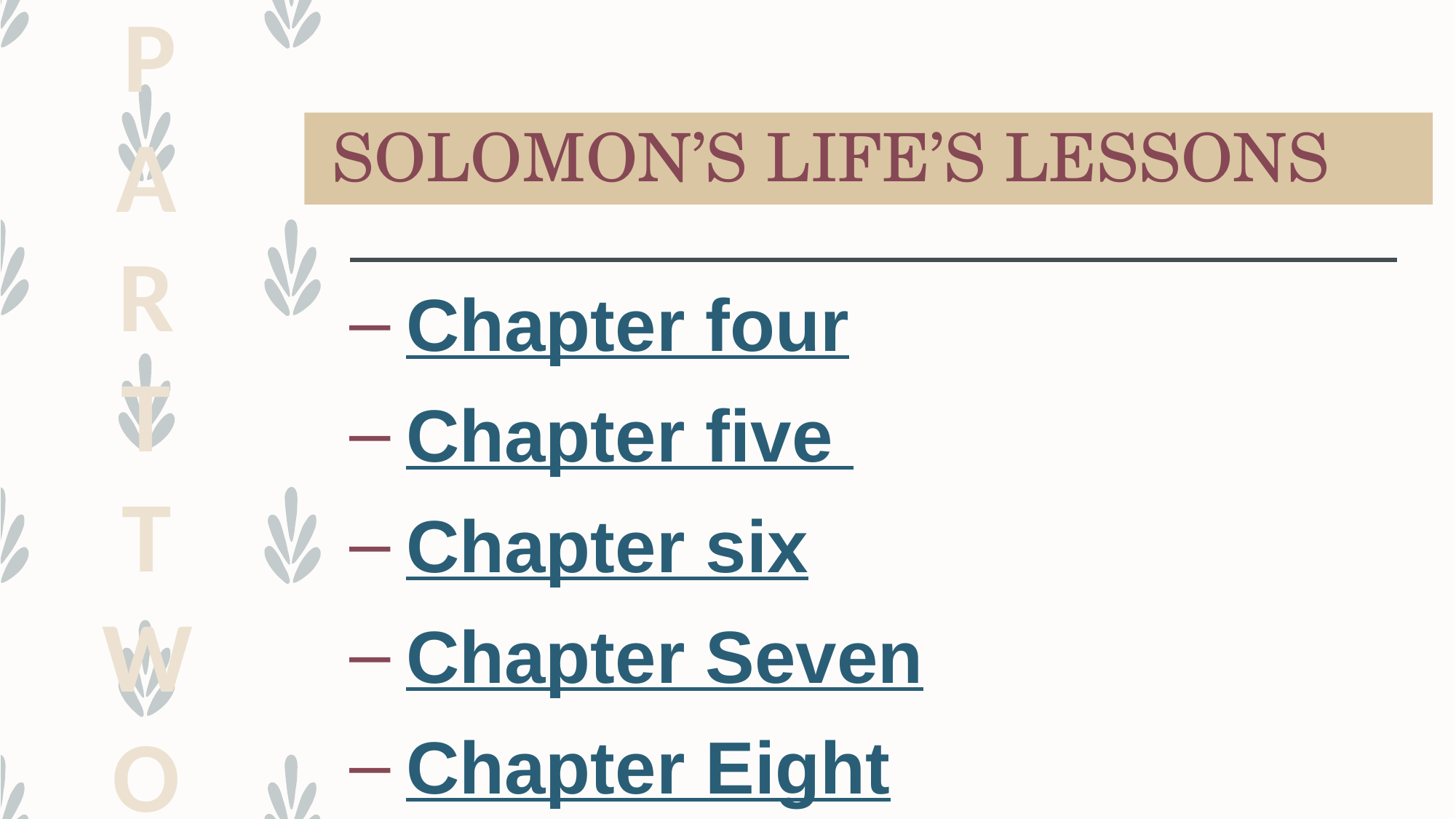

PARTTWO
 SOLOMON’S LIFE’S LESSONS
 Chapter four
 Chapter five
 Chapter six
 Chapter Seven
 Chapter Eight